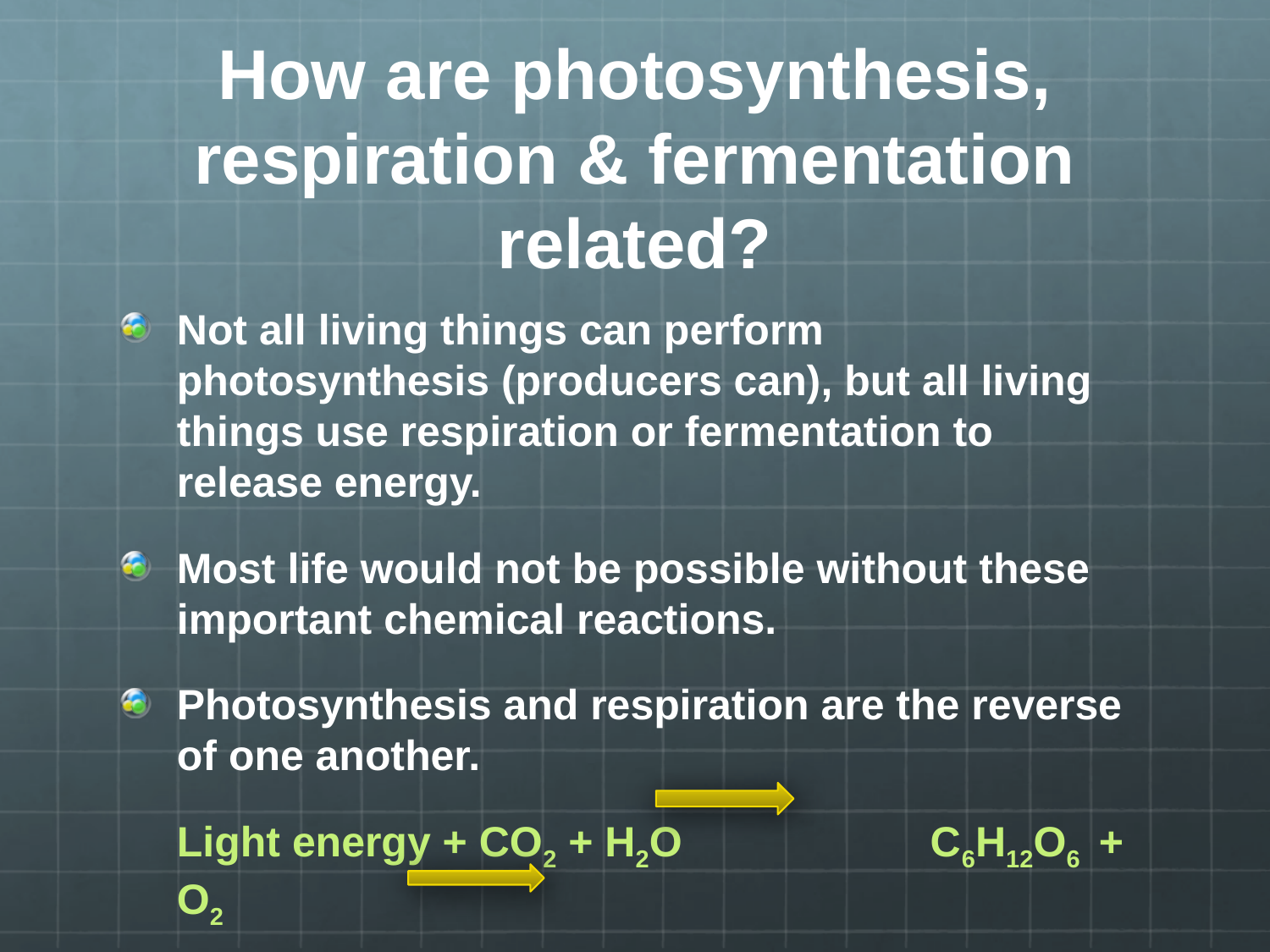

# How are photosynthesis, respiration & fermentation related?
Not all living things can perform photosynthesis (producers can), but all living things use respiration or fermentation to release energy.
Most life would not be possible without these important chemical reactions.
Photosynthesis and respiration are the reverse of one another.
	Light energy + CO2 + H2O                     C6H12O6  + O2
	C6H12O6 + O2                   energy + CO2 + H2O